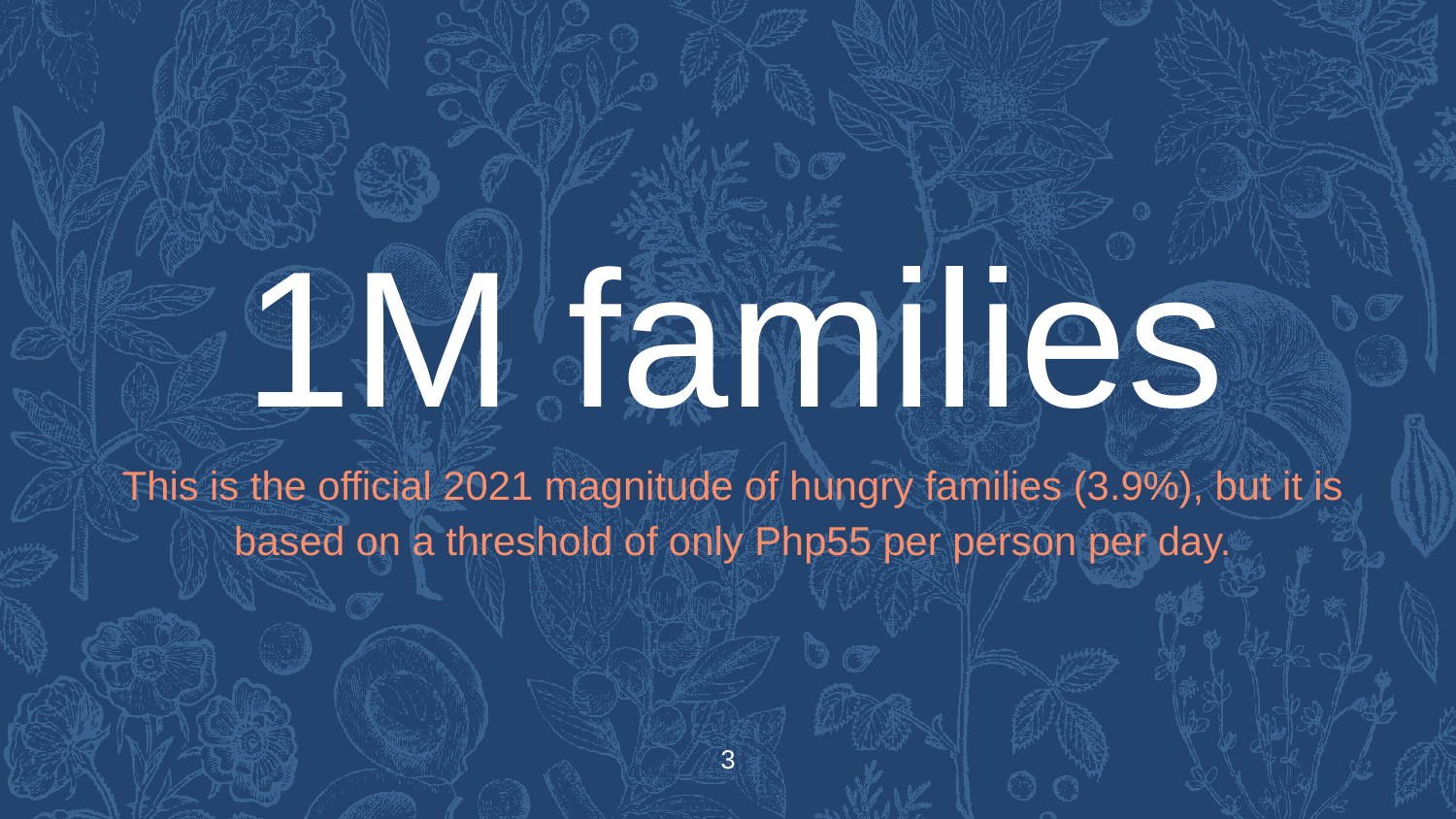

1M families
This is the official 2021 magnitude of hungry families (3.9%), but it is based on a threshold of only Php55 per person per day.
3